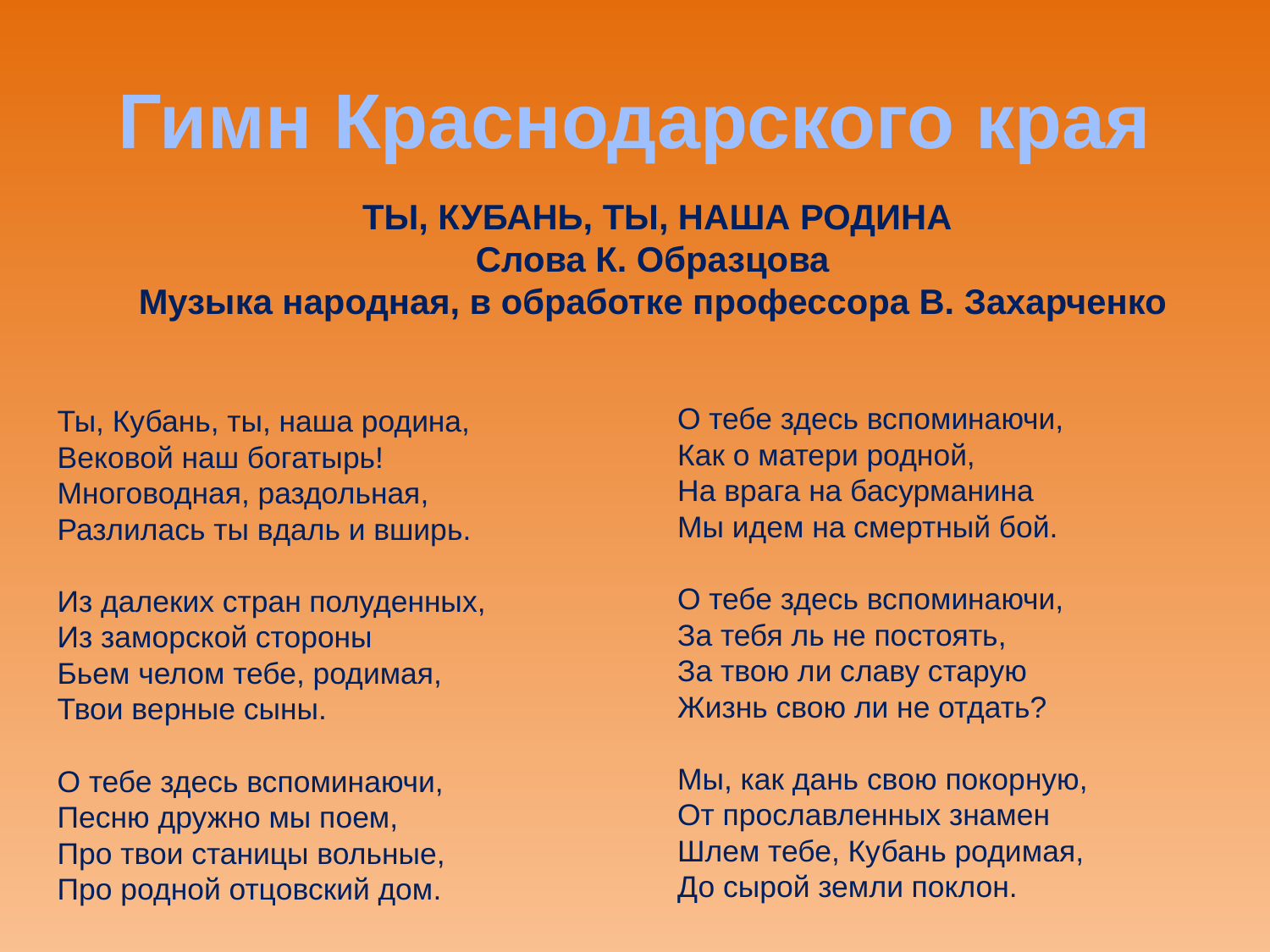

# Гимн Краснодарского края
ТЫ, КУБАНЬ, ТЫ, НАША РОДИНА
Слова К. Образцова 
Музыка народная, в обработке профессора В. Захарченко
О тебе здесь вспоминаючи, 
Как о матери родной, 
На врага на басурманина 
Мы идем на смертный бой. 
О тебе здесь вспоминаючи, 
За тебя ль не постоять, 
За твою ли славу старую 
Жизнь свою ли не отдать? 
Мы, как дань свою покорную, 
От прославленных знамен 
Шлем тебе, Кубань родимая, 
До сырой земли поклон.
Ты, Кубань, ты, наша родина, 
Вековой наш богатырь! 
Многоводная, раздольная, 
Разлилась ты вдаль и вширь. 
Из далеких стран полуденных, 
Из заморской стороны 
Бьем челом тебе, родимая, 
Твои верные сыны. 
О тебе здесь вспоминаючи, 
Песню дружно мы поем, 
Про твои станицы вольные, 
Про родной отцовский дом.